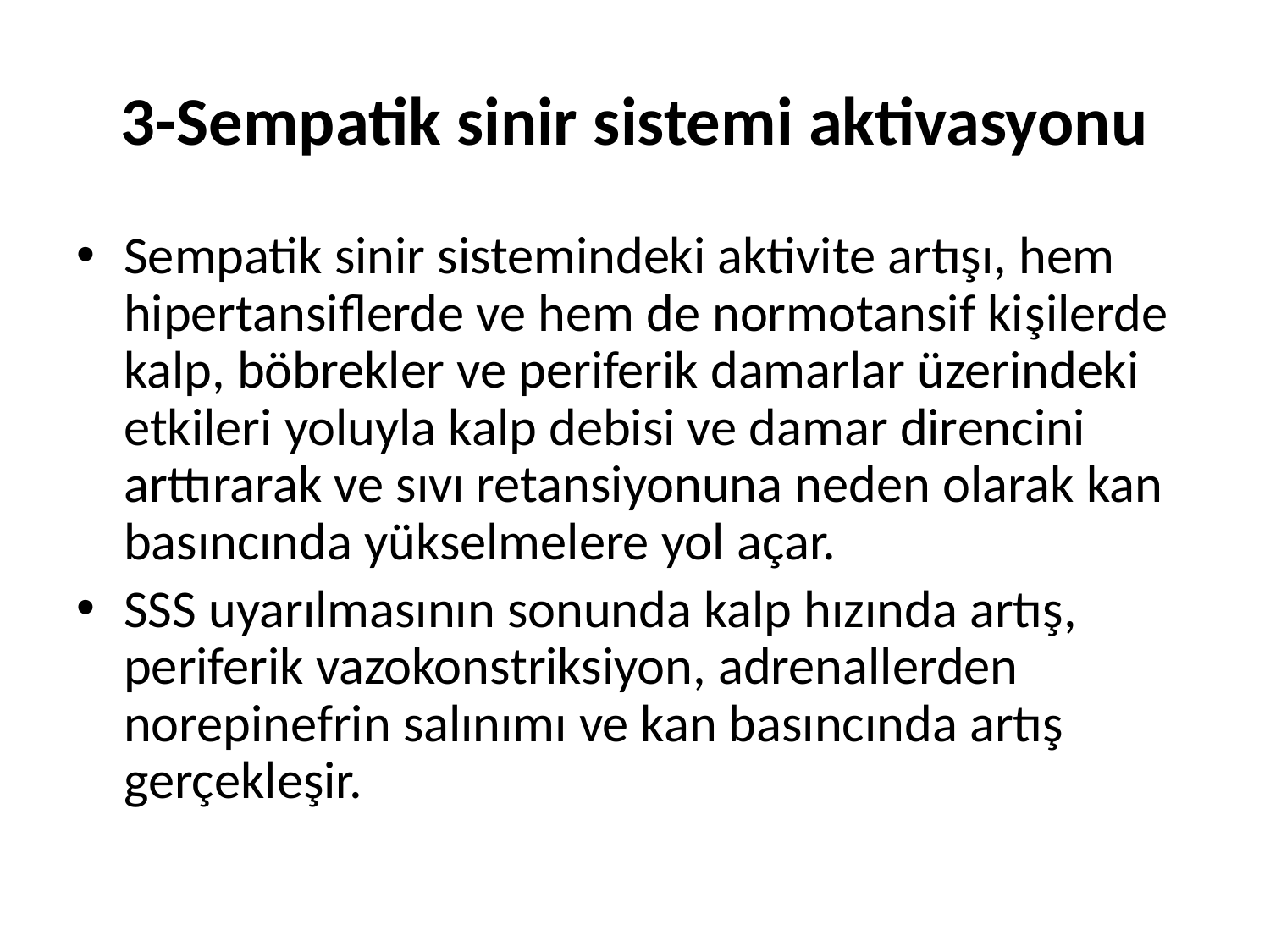

# 3-Sempatik sinir sistemi aktivasyonu
Sempatik sinir sistemindeki aktivite artışı, hem hipertansiflerde ve hem de normotansif kişilerde kalp, böbrekler ve periferik damarlar üzerindeki etkileri yoluyla kalp debisi ve damar direncini arttırarak ve sıvı retansiyonuna neden olarak kan basıncında yükselmelere yol açar.
SSS uyarılmasının sonunda kalp hızında artış, periferik vazokonstriksiyon, adrenallerden norepinefrin salınımı ve kan basıncında artış gerçekleşir.